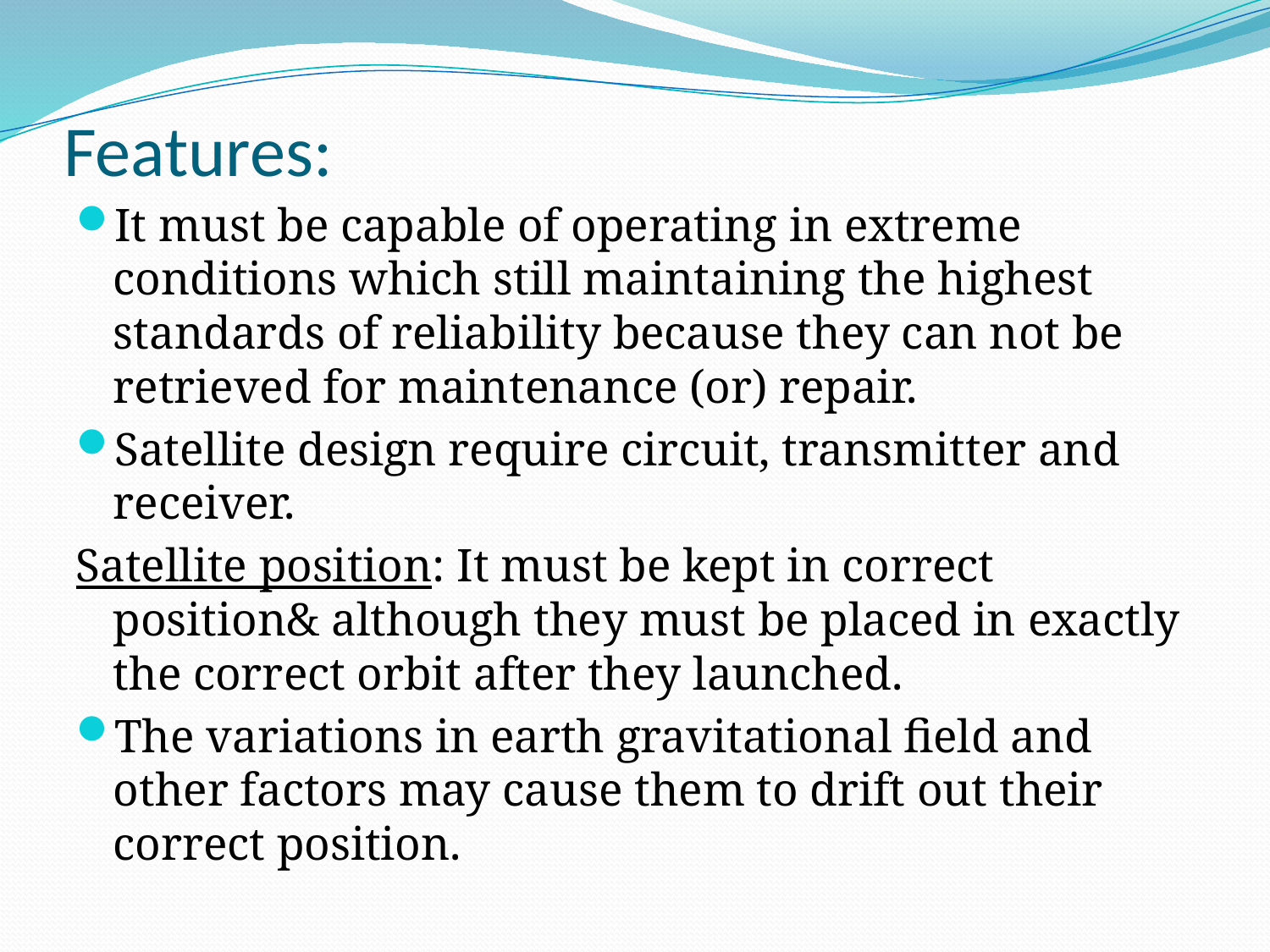

# Features:
It must be capable of operating in extreme conditions which still maintaining the highest standards of reliability because they can not be retrieved for maintenance (or) repair.
Satellite design require circuit, transmitter and receiver.
Satellite position: It must be kept in correct position& although they must be placed in exactly the correct orbit after they launched.
The variations in earth gravitational field and other factors may cause them to drift out their correct position.